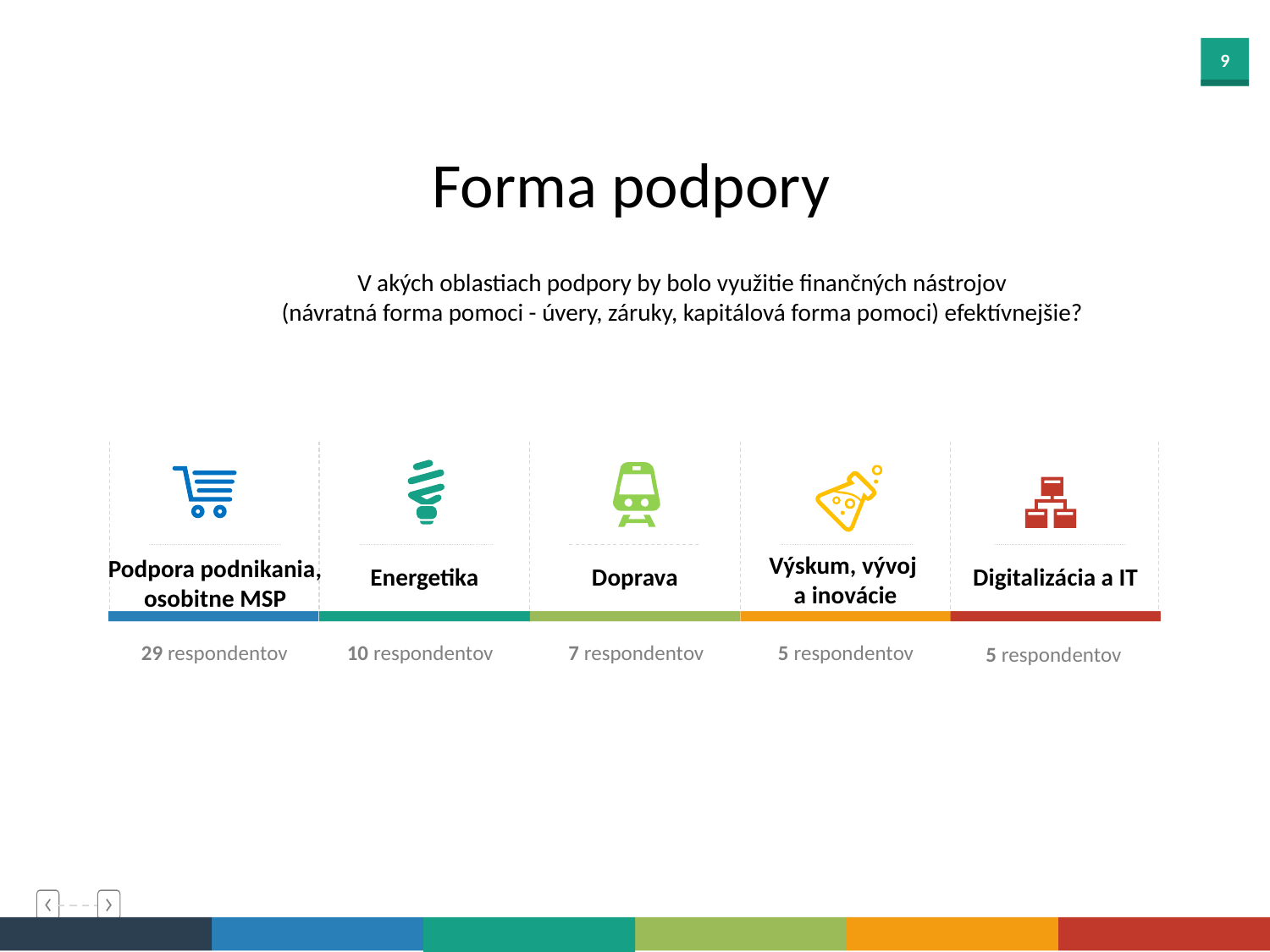

Forma podpory
V akých oblastiach podpory by bolo využitie finančných nástrojov
(návratná forma pomoci - úvery, záruky, kapitálová forma pomoci) efektívnejšie?

Výskum, vývoj
a inovácie
Podpora podnikania,
osobitne MSP
Energetika
Doprava
Digitalizácia a IT

29 respondentov
10 respondentov
7 respondentov
5 respondentov
5 respondentov